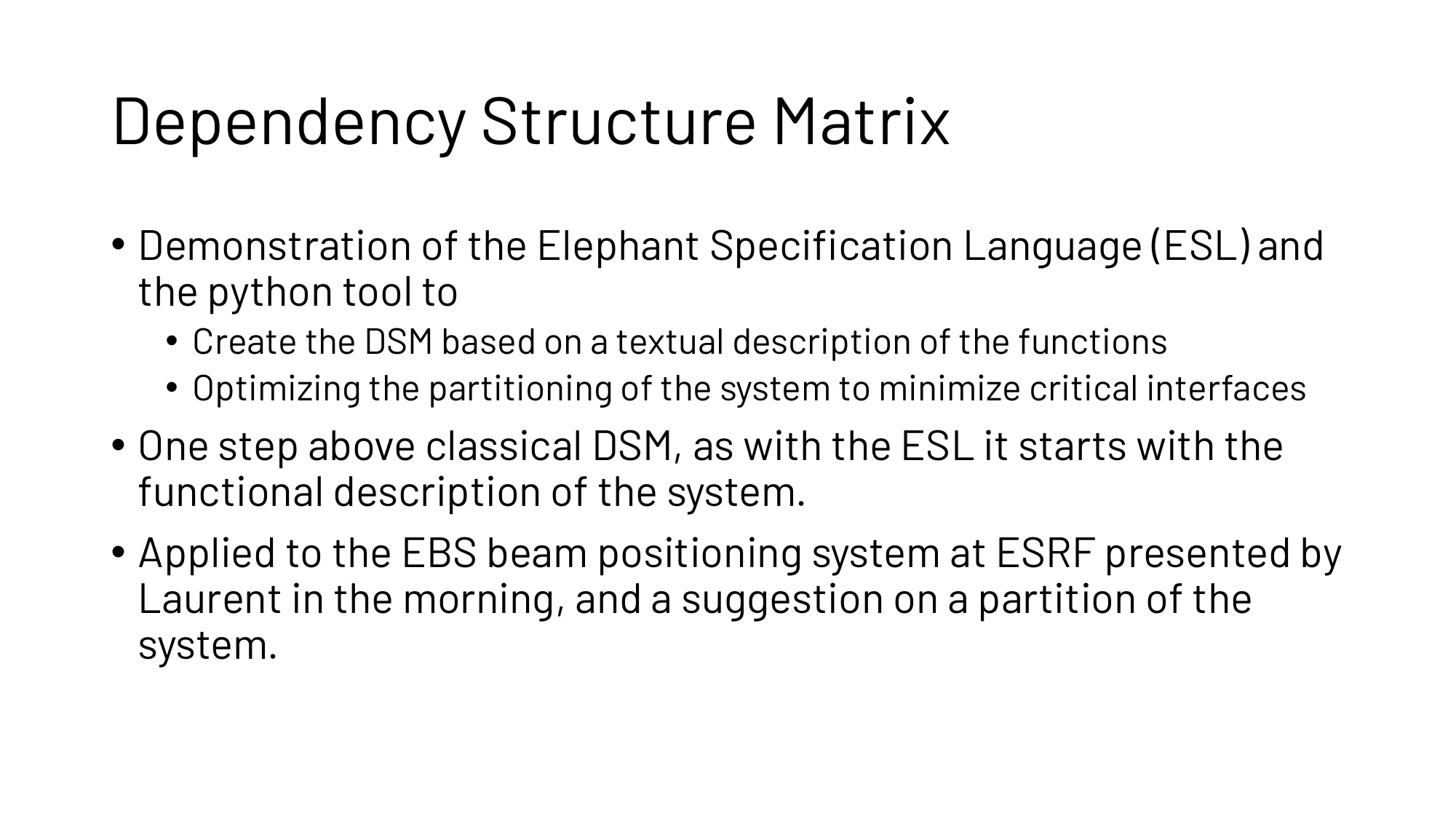

# Dependency Structure Matrix
Demonstration of the Elephant Specification Language (ESL) and the python tool to
Create the DSM based on a textual description of the functions
Optimizing the partitioning of the system to minimize critical interfaces
One step above classical DSM, as with the ESL it starts with the functional description of the system.
Applied to the EBS beam positioning system at ESRF presented by Laurent in the morning, and a suggestion on a partition of the system.